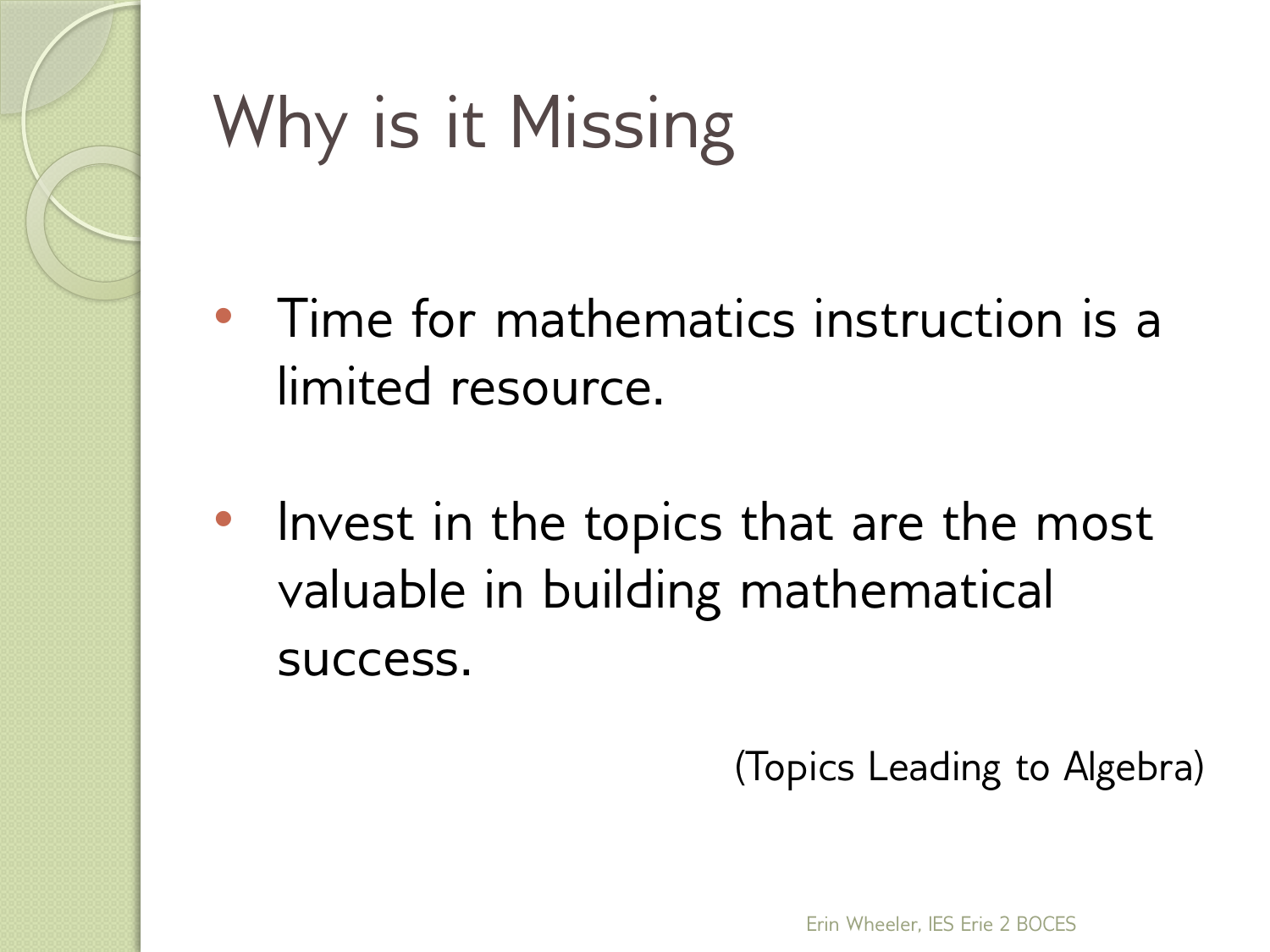

# Why is it Missing
Time for mathematics instruction is a limited resource.

Invest in the topics that are the most valuable in building mathematical success.

(Topics Leading to Algebra)
Erin Wheeler, IES Erie 2 BOCES